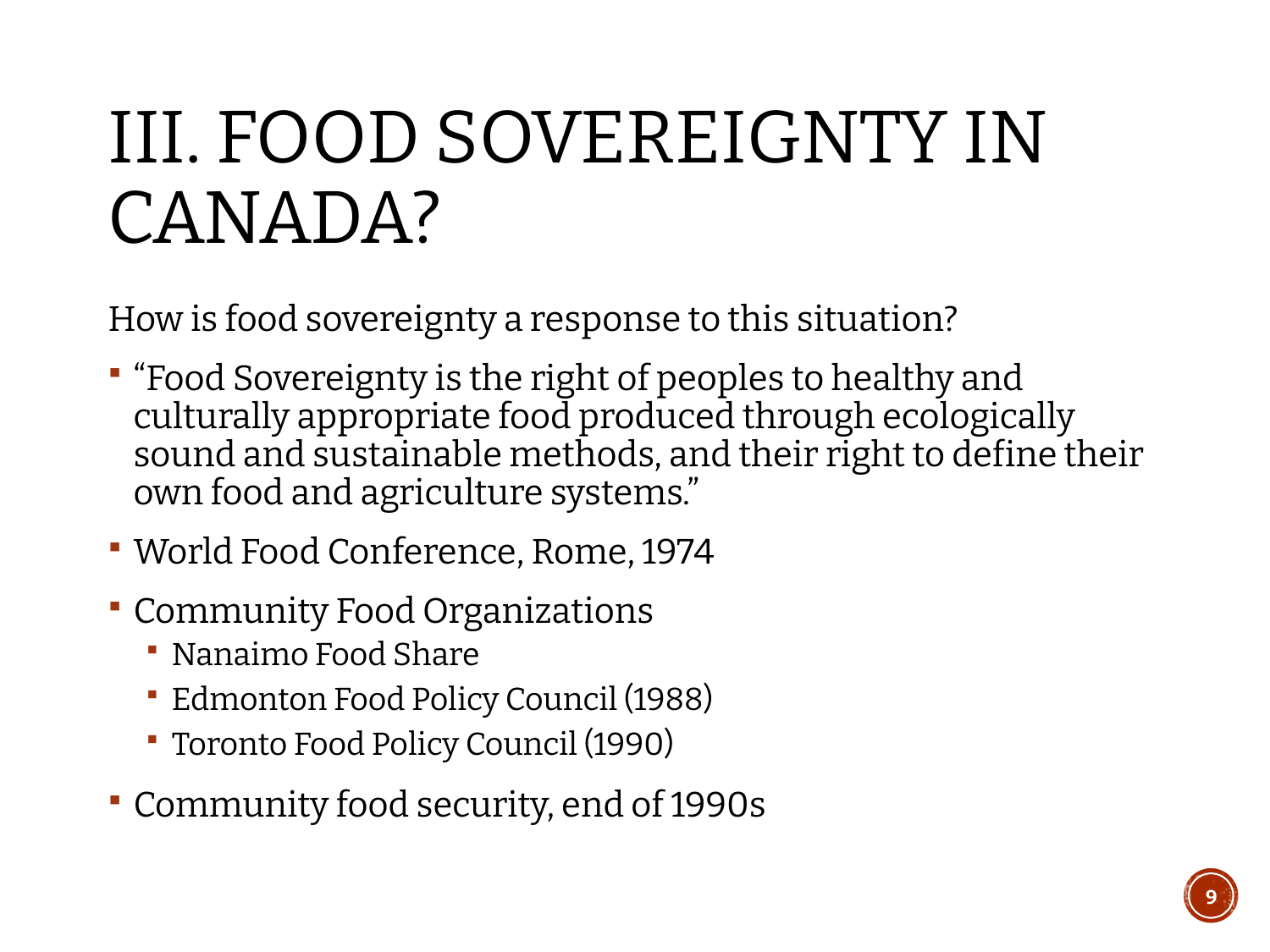

# III. Food Sovereignty in Canada?
How is food sovereignty a response to this situation?
“Food Sovereignty is the right of peoples to healthy and culturally appropriate food produced through ecologically sound and sustainable methods, and their right to define their own food and agriculture systems.”
World Food Conference, Rome, 1974
Community Food Organizations
Nanaimo Food Share
Edmonton Food Policy Council (1988)
Toronto Food Policy Council (1990)
Community food security, end of 1990s
9